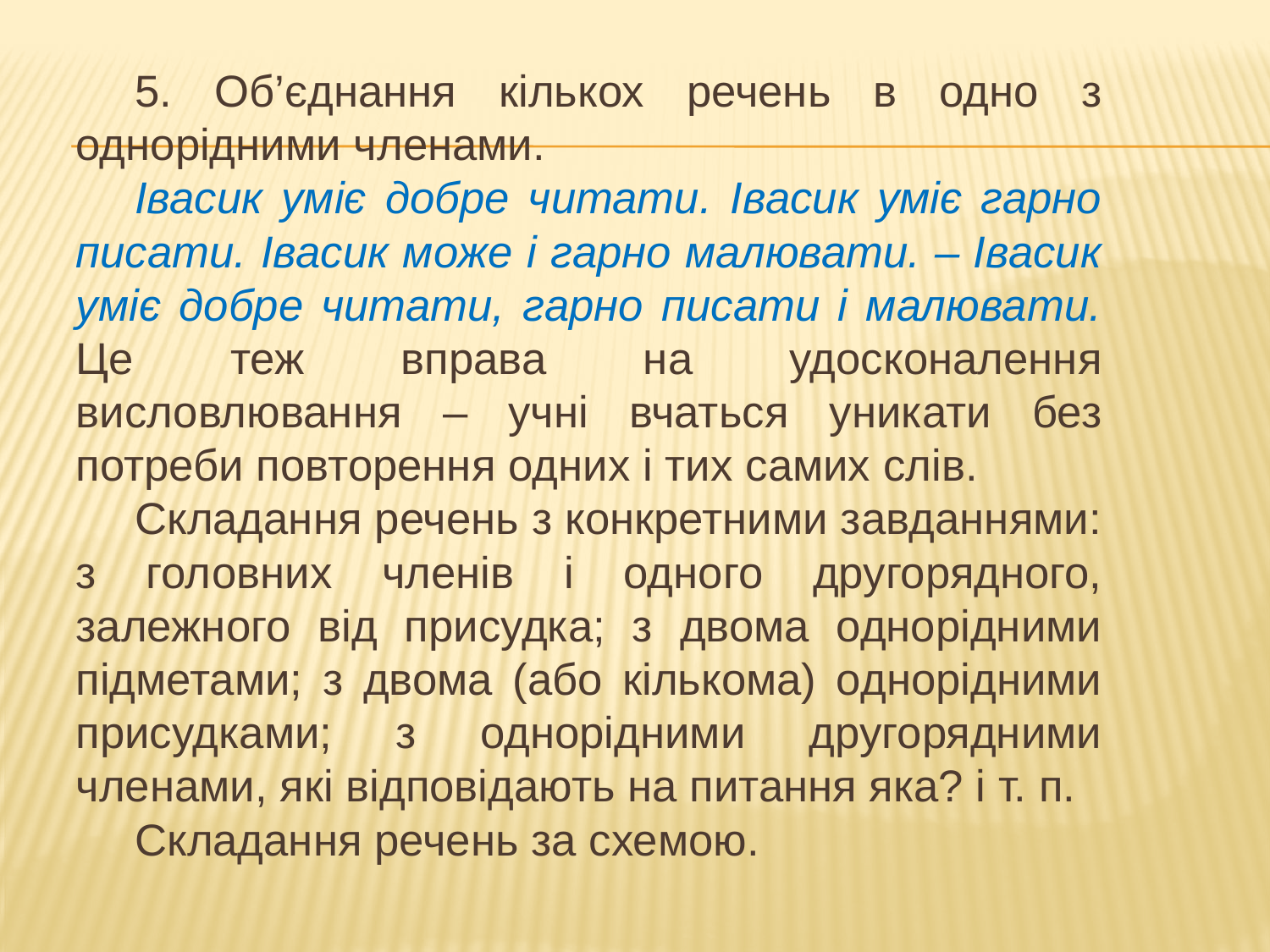

5. Об’єднання кількох речень в одно з однорідними членами.
Івасик уміє добре читати. Івасик уміє гарно писати. Івасик може і гарно малювати. – Івасик уміє добре читати, гарно писати і малювати. Це теж вправа на удосконалення висловлювання – учні вчаться уникати без потреби повторення одних і тих самих слів.
Складання речень з конкретними завданнями: з головних членів і одного другорядного, залежного від присудка; з двома однорідними підметами; з двома (або кількома) однорідними присудками; з однорідними другорядними членами, які відповідають на питання яка? і т. п.
Складання речень за схемою.